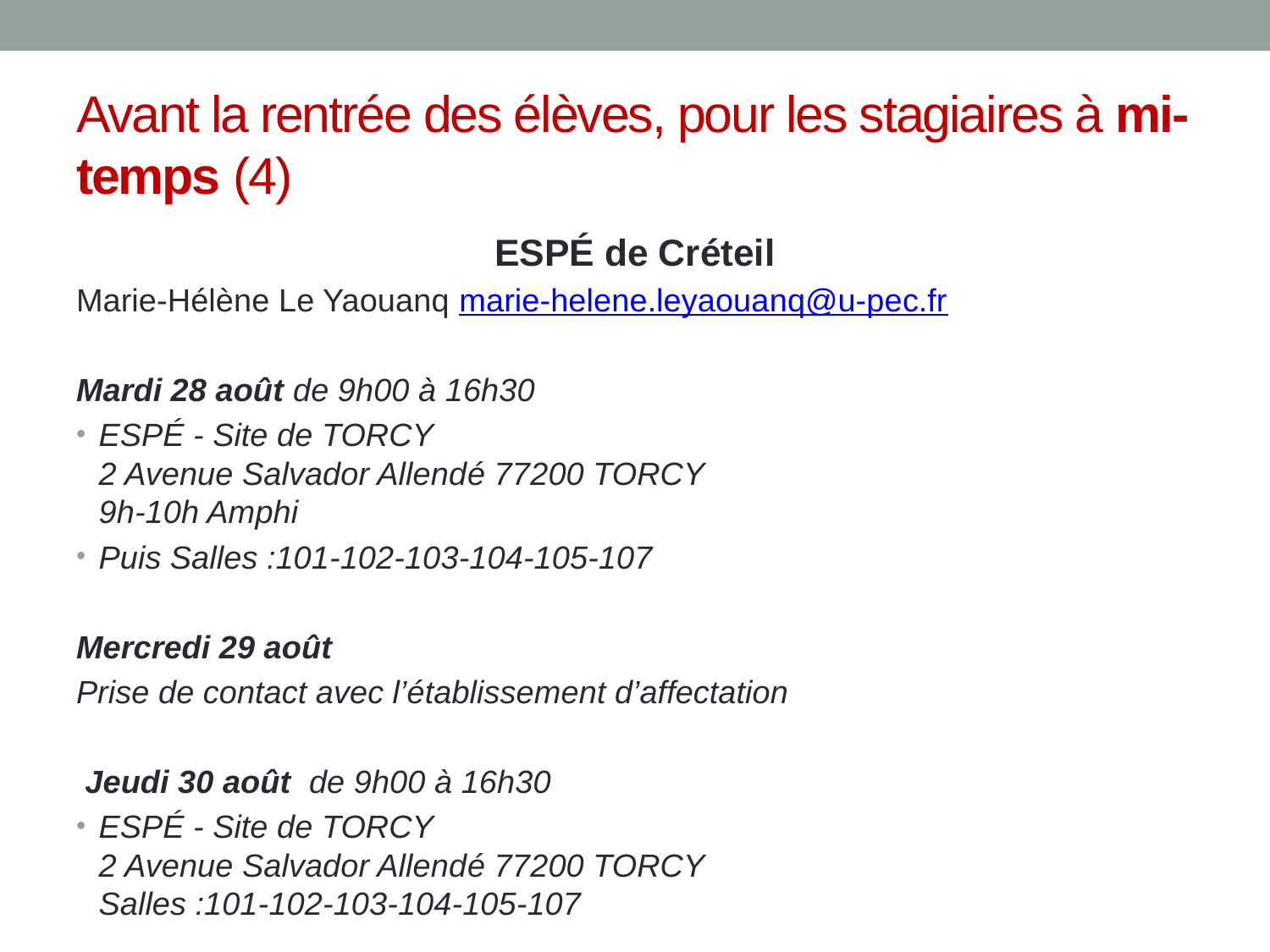

# Avant la rentrée des élèves, pour les stagiaires à mi-temps (4)
ESPÉ de Créteil
Marie-Hélène Le Yaouanq marie-helene.leyaouanq@u-pec.fr

Mardi 28 août de 9h00 à 16h30
ESPÉ - Site de TORCY
2 Avenue Salvador Allendé 77200 TORCY
9h-10h Amphi
Puis Salles :101-102-103-104-105-107

Mercredi 29 août
Prise de contact avec l’établissement d’affectation

 Jeudi 30 août  de 9h00 à 16h30
ESPÉ - Site de TORCY
2 Avenue Salvador Allendé 77200 TORCY
Salles :101-102-103-104-105-107